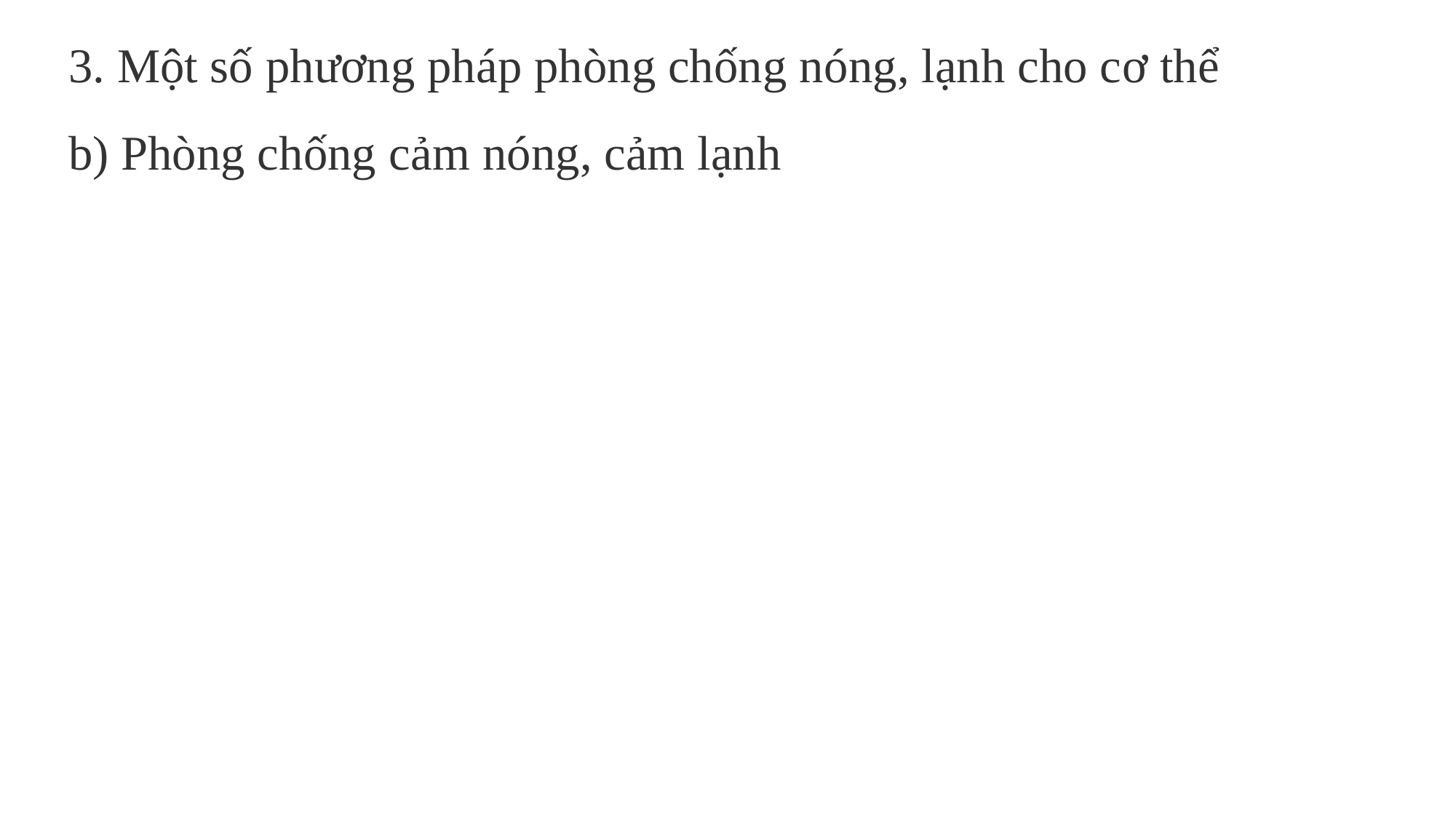

3. Một số phương pháp phòng chống nóng, lạnh cho cơ thể
b) Phòng chống cảm nóng, cảm lạnh